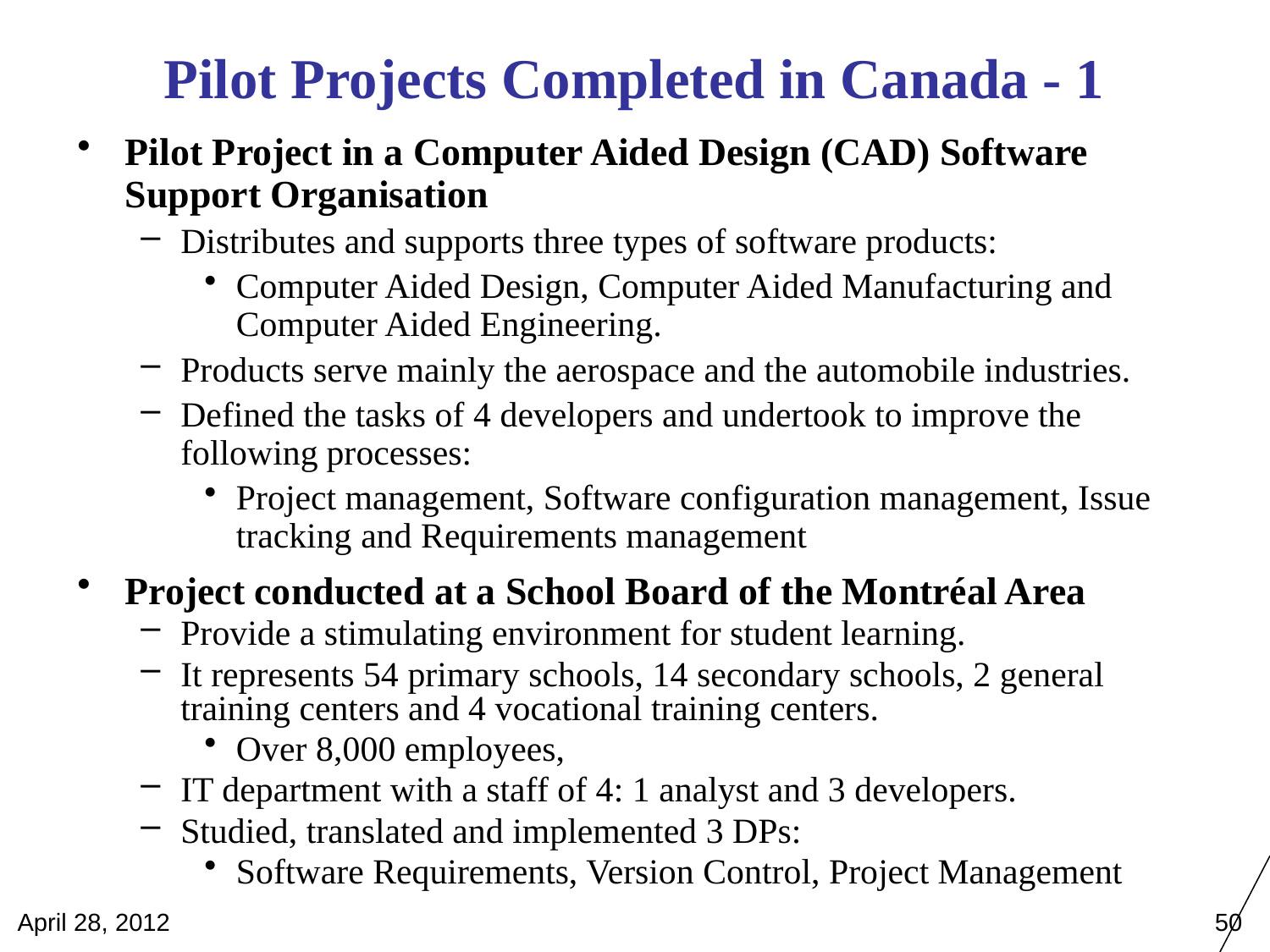

Pilot Projects Completed in Canada - 1
Pilot Project in a Computer Aided Design (CAD) Software Support Organisation
Distributes and supports three types of software products:
Computer Aided Design, Computer Aided Manufacturing and Computer Aided Engineering.
Products serve mainly the aerospace and the automobile industries.
Defined the tasks of 4 developers and undertook to improve the following processes:
Project management, Software configuration management, Issue tracking and Requirements management

Project conducted at a School Board of the Montréal Area
Provide a stimulating environment for student learning.
It represents 54 primary schools, 14 secondary schools, 2 general training centers and 4 vocational training centers.
Over 8,000 employees,
IT department with a staff of 4: 1 analyst and 3 developers.
Studied, translated and implemented 3 DPs:
Software Requirements, Version Control, Project Management

April 28, 2012
50